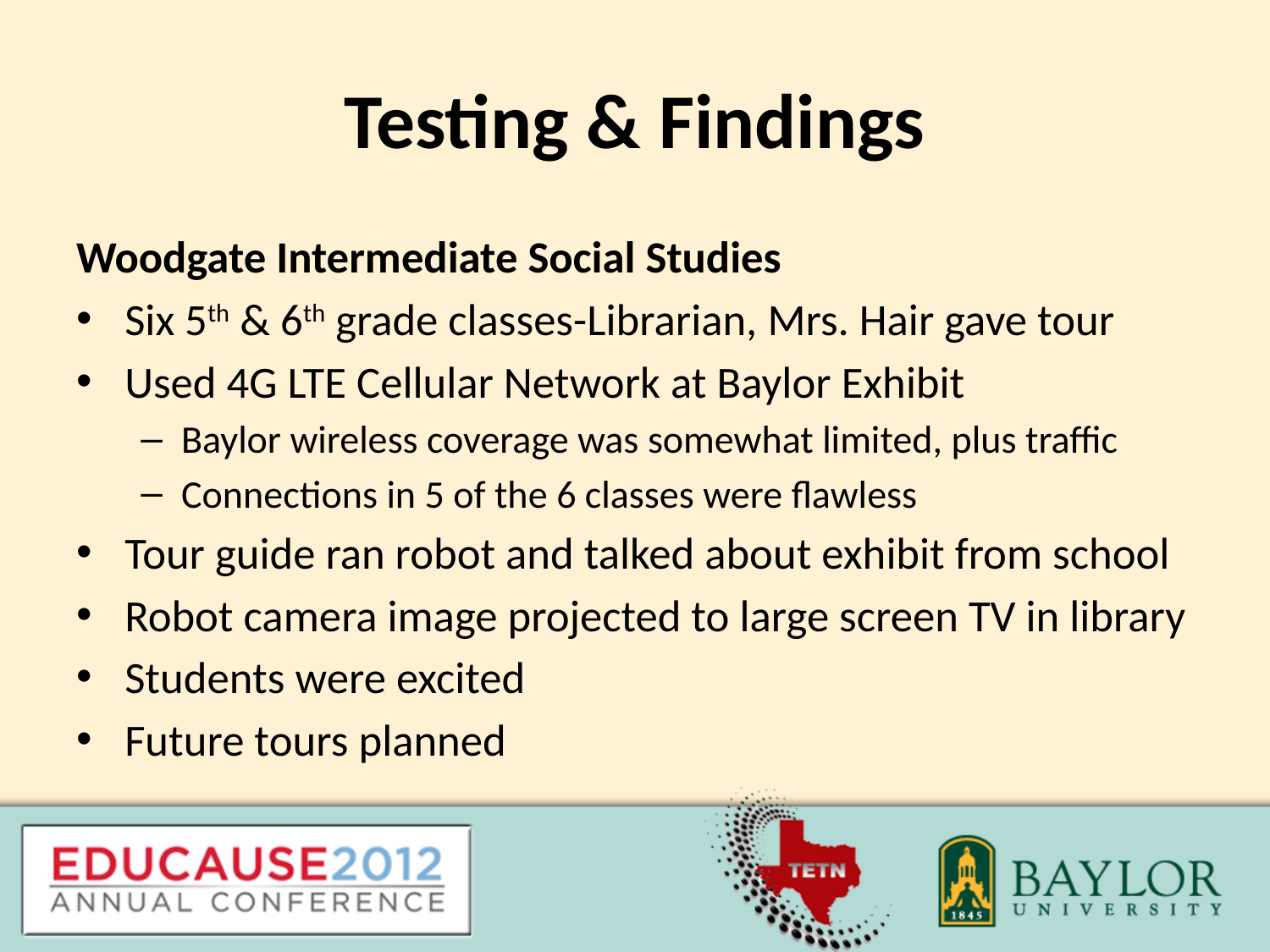

# Testing & Findings
Woodgate Intermediate Social Studies
Six 5th & 6th grade classes-Librarian, Mrs. Hair gave tour
Used 4G LTE Cellular Network at Baylor Exhibit
Baylor wireless coverage was somewhat limited, plus traffic
Connections in 5 of the 6 classes were flawless
Tour guide ran robot and talked about exhibit from school
Robot camera image projected to large screen TV in library
Students were excited
Future tours planned